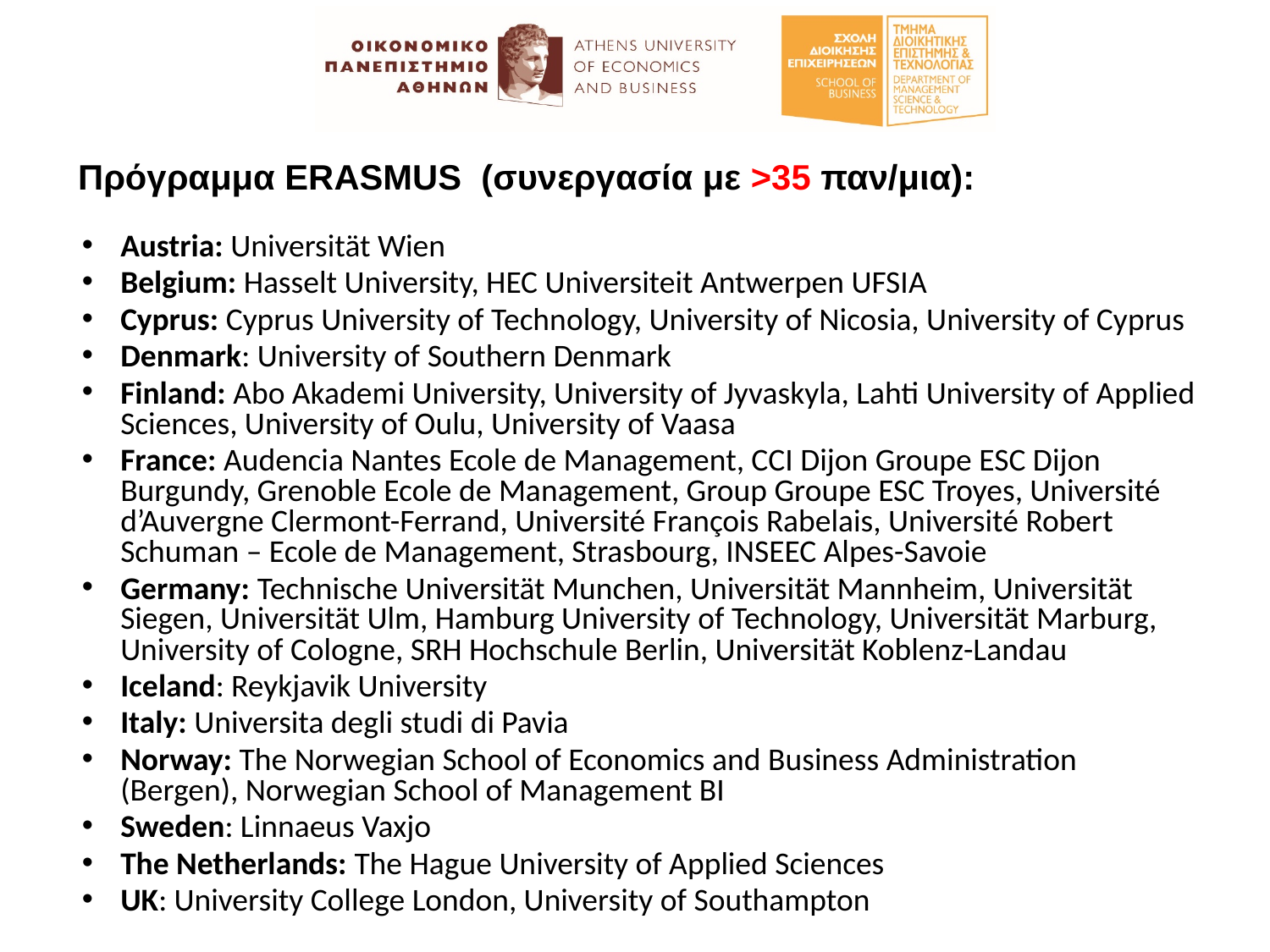

Πρόγραμμα ERASMUS  (συνεργασία με >35 παν/μια):
Austria: Universität Wien
Belgium: Hasselt University, HEC Universiteit Antwerpen UFSIA
Cyprus: Cyprus University of Technology, University of Nicosia, University of Cyprus
Denmark: University of Southern Denmark
Finland: Abo Akademi University, University of Jyvaskyla, Lahti University of Applied Sciences, University of Oulu, University of Vaasa
France: Audencia Nantes Ecole de Management, CCI Dijon Groupe ESC Dijon Burgundy, Grenoble Ecole de Management, Group Groupe ESC Troyes, Université d’Auvergne Clermont-Ferrand, Université François Rabelais, Université Robert Schuman – Ecole de Management, Strasbourg, INSEEC Alpes-Savoie
Germany: Technische Universität Munchen, Universität Mannheim, Universität Siegen, Universität Ulm, Hamburg University of Technology, Universität Marburg, University of Cologne, SRH Hochschule Berlin, Universität Koblenz-Landau
Iceland: Reykjavik University
Italy: Universita degli studi di Pavia
Norway: The Norwegian School of Economics and Business Administration (Bergen), Norwegian School of Management BI
Sweden: Linnaeus Vaxjo
The Netherlands: The Hague University of Applied Sciences
UK: University College London, University of Southampton